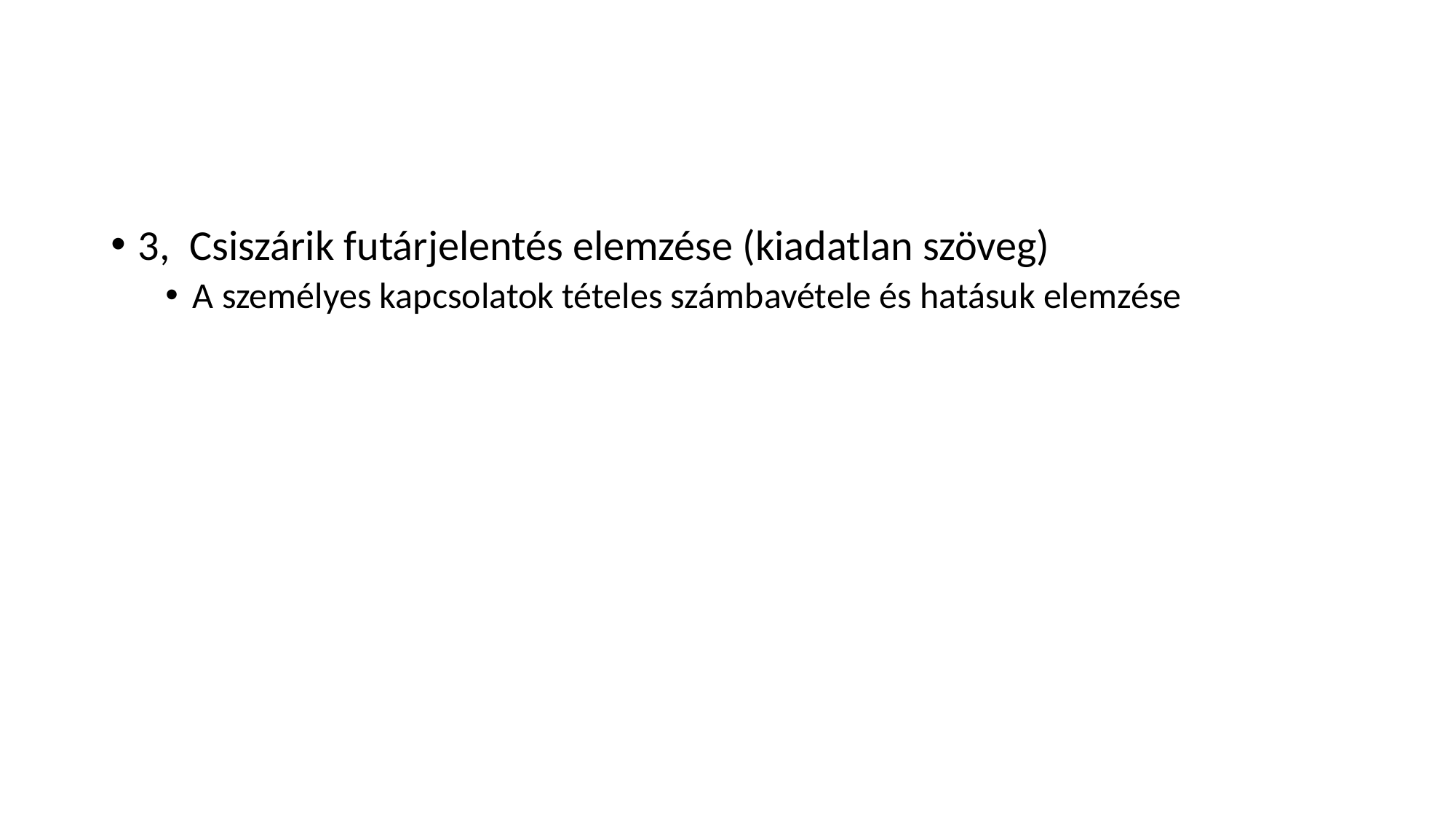

#
3,  Csiszárik futárjelentés elemzése (kiadatlan szöveg)
A személyes kapcsolatok tételes számbavétele és hatásuk elemzése